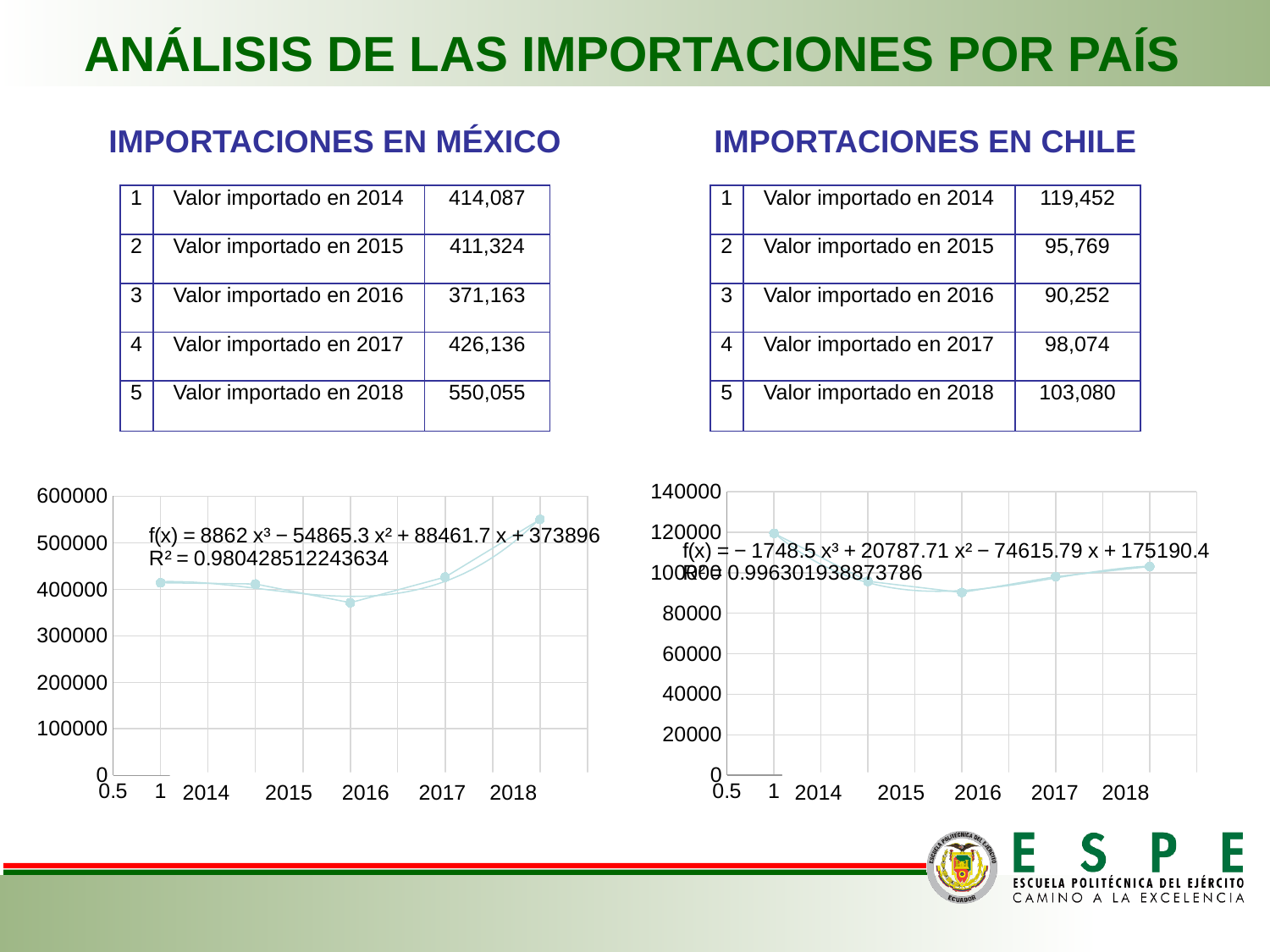

ANÁLISIS DE LAS IMPORTACIONES POR PAÍS
IMPORTACIONES EN MÉXICO
IMPORTACIONES EN CHILE
| 1 | Valor importado en 2014 | 414,087 |
| --- | --- | --- |
| 2 | Valor importado en 2015 | 411,324 |
| 3 | Valor importado en 2016 | 371,163 |
| 4 | Valor importado en 2017 | 426,136 |
| 5 | Valor importado en 2018 | 550,055 |
| 1 | Valor importado en 2014 | 119,452 |
| --- | --- | --- |
| 2 | Valor importado en 2015 | 95,769 |
| 3 | Valor importado en 2016 | 90,252 |
| 4 | Valor importado en 2017 | 98,074 |
| 5 | Valor importado en 2018 | 103,080 |

### Chart

| Category |  |
|---|---|

### Chart

| Category |  |
|---|---|
2014      2015     2016     2017    2018
2014      2015     2016     2017    2018